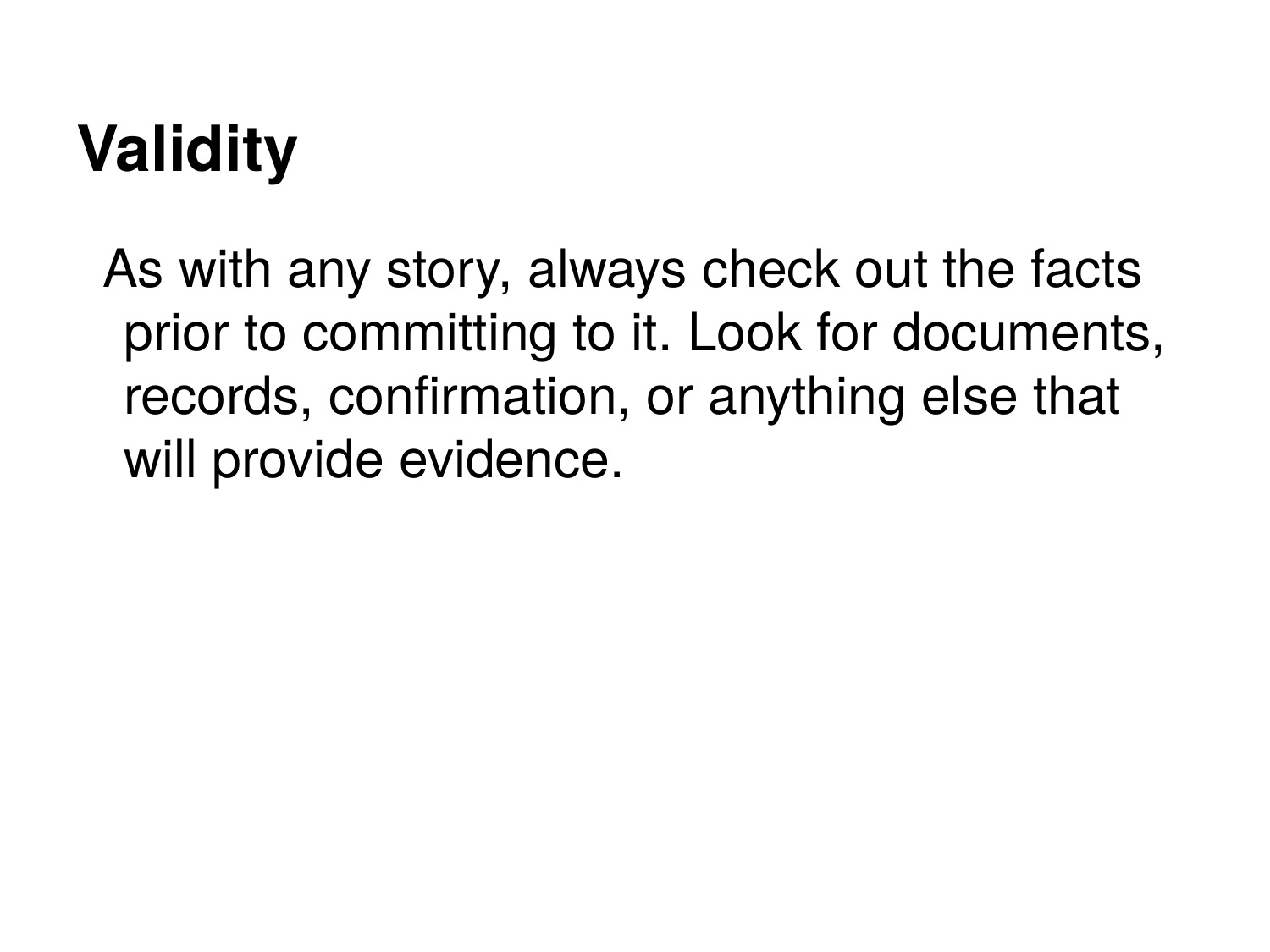

# Validity
As with any story, always check out the facts prior to committing to it. Look for documents, records, confirmation, or anything else that will provide evidence.